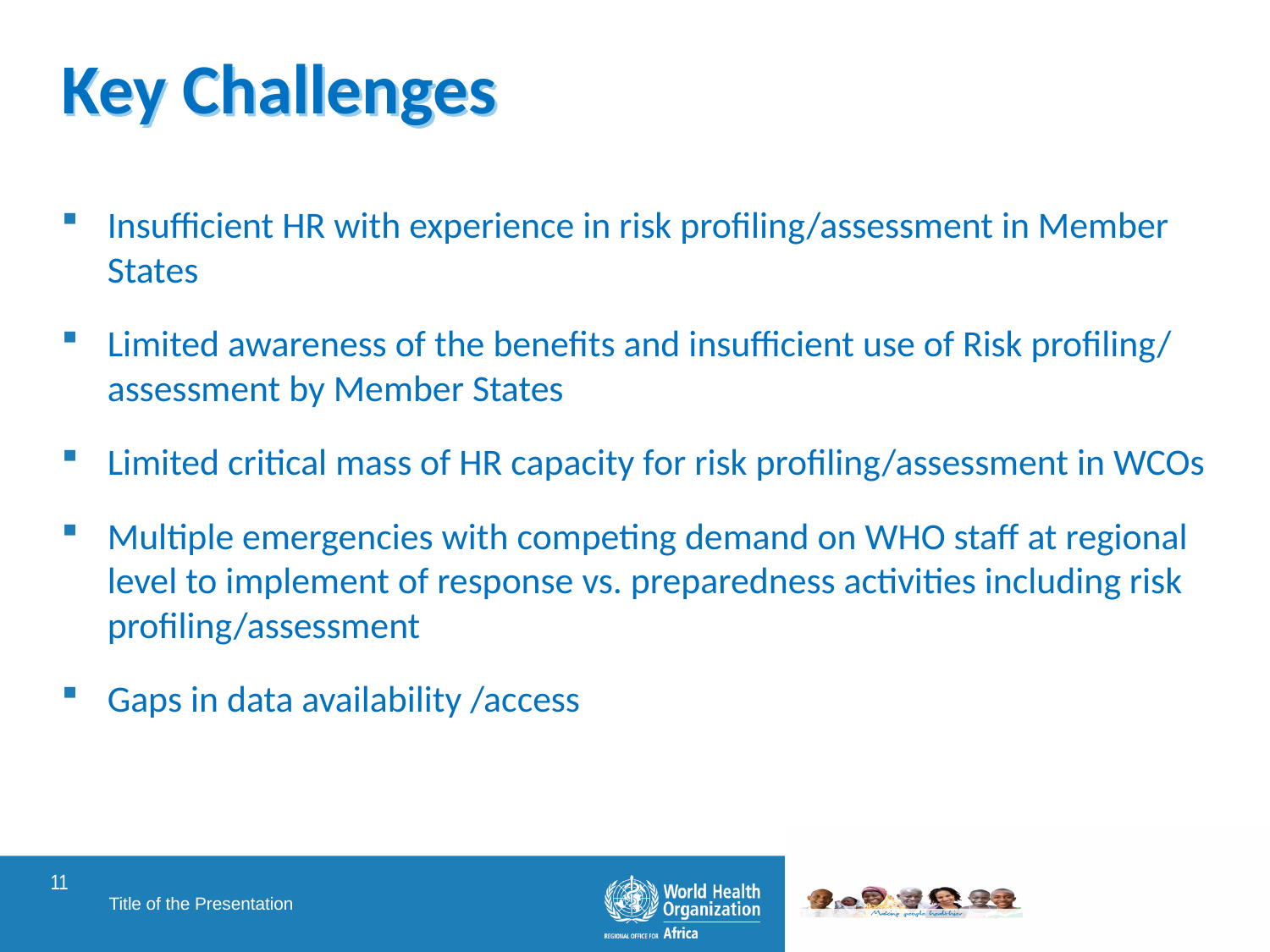

# Key Challenges
Insufficient HR with experience in risk profiling/assessment in Member States
Limited awareness of the benefits and insufficient use of Risk profiling/ assessment by Member States
Limited critical mass of HR capacity for risk profiling/assessment in WCOs
Multiple emergencies with competing demand on WHO staff at regional level to implement of response vs. preparedness activities including risk profiling/assessment
Gaps in data availability /access

Title of the Presentation
11